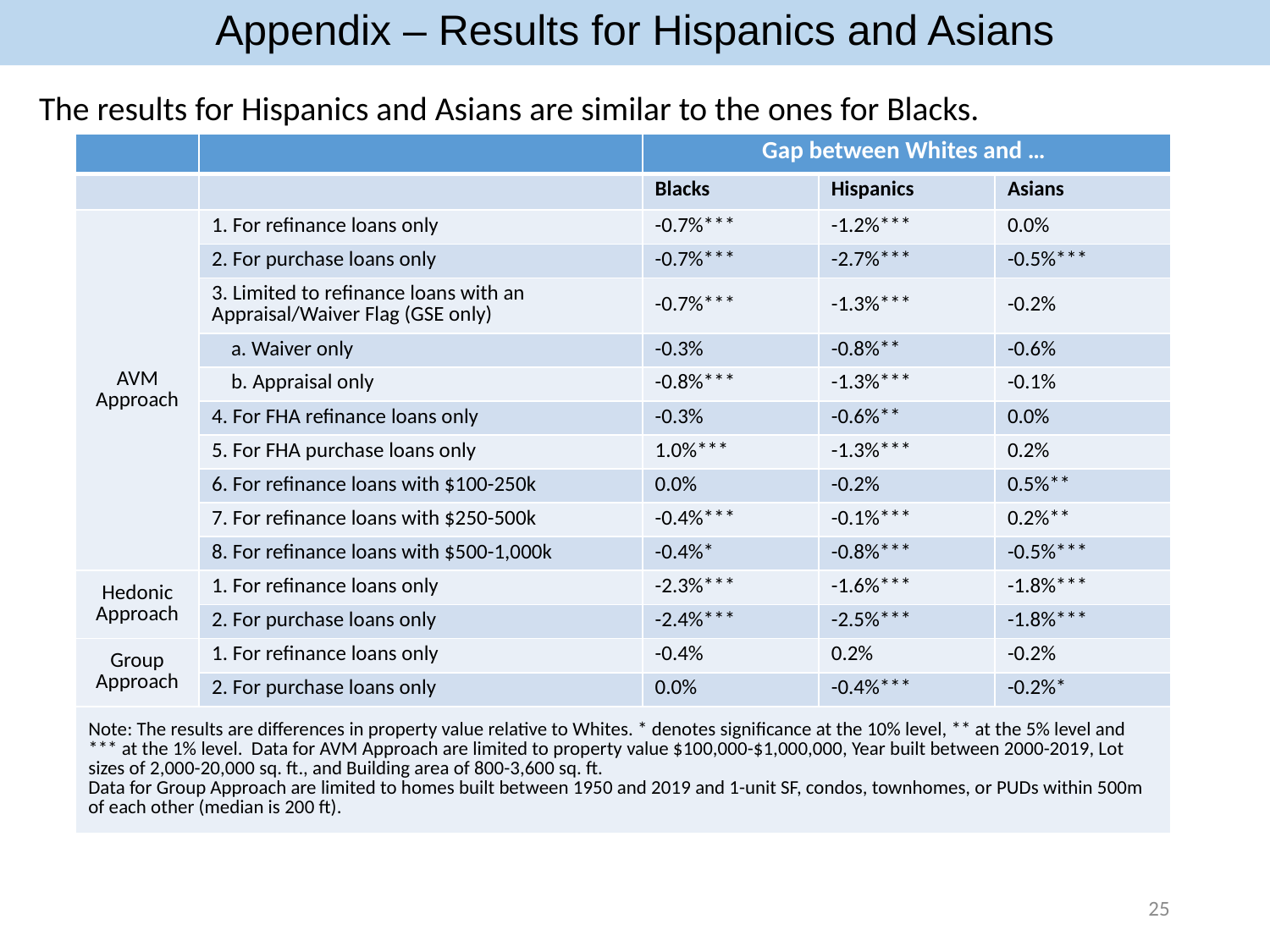

# Appendix – Results for Hispanics and Asians
The results for Hispanics and Asians are similar to the ones for Blacks.
|  |  | Gap between Whites and … |  |  |
| --- | --- | --- | --- | --- |
|  |  | Blacks | Hispanics | Asians |
| AVM Approach | 1. For refinance loans only | -0.7%\*\*\* | -1.2%\*\*\* | 0.0% |
|  | 2. For purchase loans only | -0.7%\*\*\* | -2.7%\*\*\* | -0.5%\*\*\* |
|  | 3. Limited to refinance loans with an Appraisal/Waiver Flag (GSE only) | -0.7%\*\*\* | -1.3%\*\*\* | -0.2% |
|  | a. Waiver only | -0.3% | -0.8%\*\* | -0.6% |
|  | b. Appraisal only | -0.8%\*\*\* | -1.3%\*\*\* | -0.1% |
|  | 4. For FHA refinance loans only | -0.3% | -0.6%\*\* | 0.0% |
|  | 5. For FHA purchase loans only | 1.0%\*\*\* | -1.3%\*\*\* | 0.2% |
|  | 6. For refinance loans with $100-250k | 0.0% | -0.2% | 0.5%\*\* |
|  | 7. For refinance loans with $250-500k | -0.4%\*\*\* | -0.1%\*\*\* | 0.2%\*\* |
|  | 8. For refinance loans with $500-1,000k | -0.4%\* | -0.8%\*\*\* | -0.5%\*\*\* |
| Hedonic Approach | 1. For refinance loans only | -2.3%\*\*\* | -1.6%\*\*\* | -1.8%\*\*\* |
|  | 2. For purchase loans only | -2.4%\*\*\* | -2.5%\*\*\* | -1.8%\*\*\* |
| Group Approach | 1. For refinance loans only | -0.4% | 0.2% | -0.2% |
|  | 2. For purchase loans only | 0.0% | -0.4%\*\*\* | -0.2%\* |
| Note: The results are differences in property value relative to Whites. \* denotes significance at the 10% level, \*\* at the 5% level and \*\*\* at the 1% level. Data for AVM Approach are limited to property value $100,000-$1,000,000, Year built between 2000-2019, Lot sizes of 2,000-20,000 sq. ft., and Building area of 800-3,600 sq. ft. Data for Group Approach are limited to homes built between 1950 and 2019 and 1-unit SF, condos, townhomes, or PUDs within 500m of each other (median is 200 ft). |  |  |  |  |
25